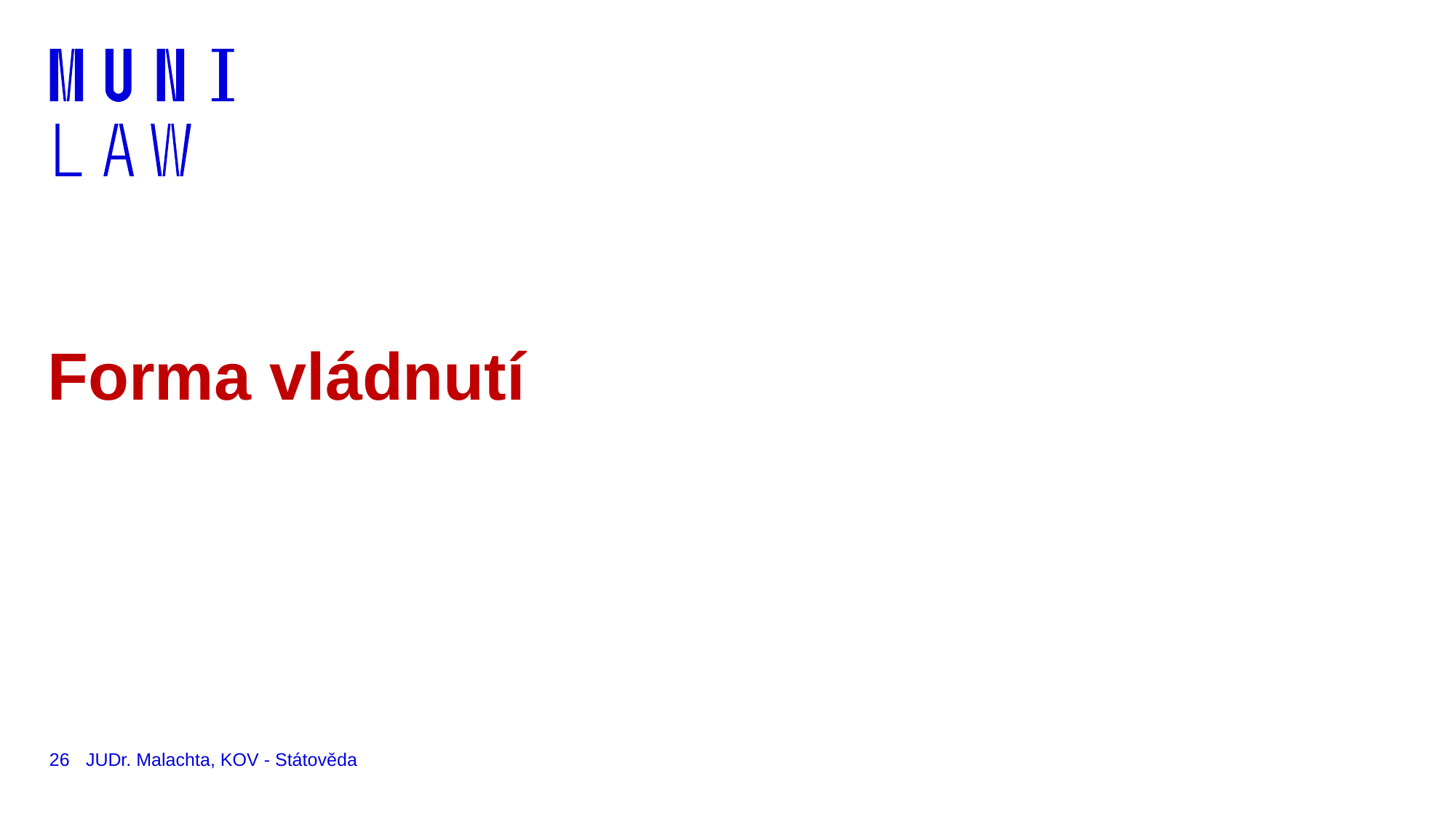

# Forma vládnutí
26
JUDr. Malachta, KOV - Státověda